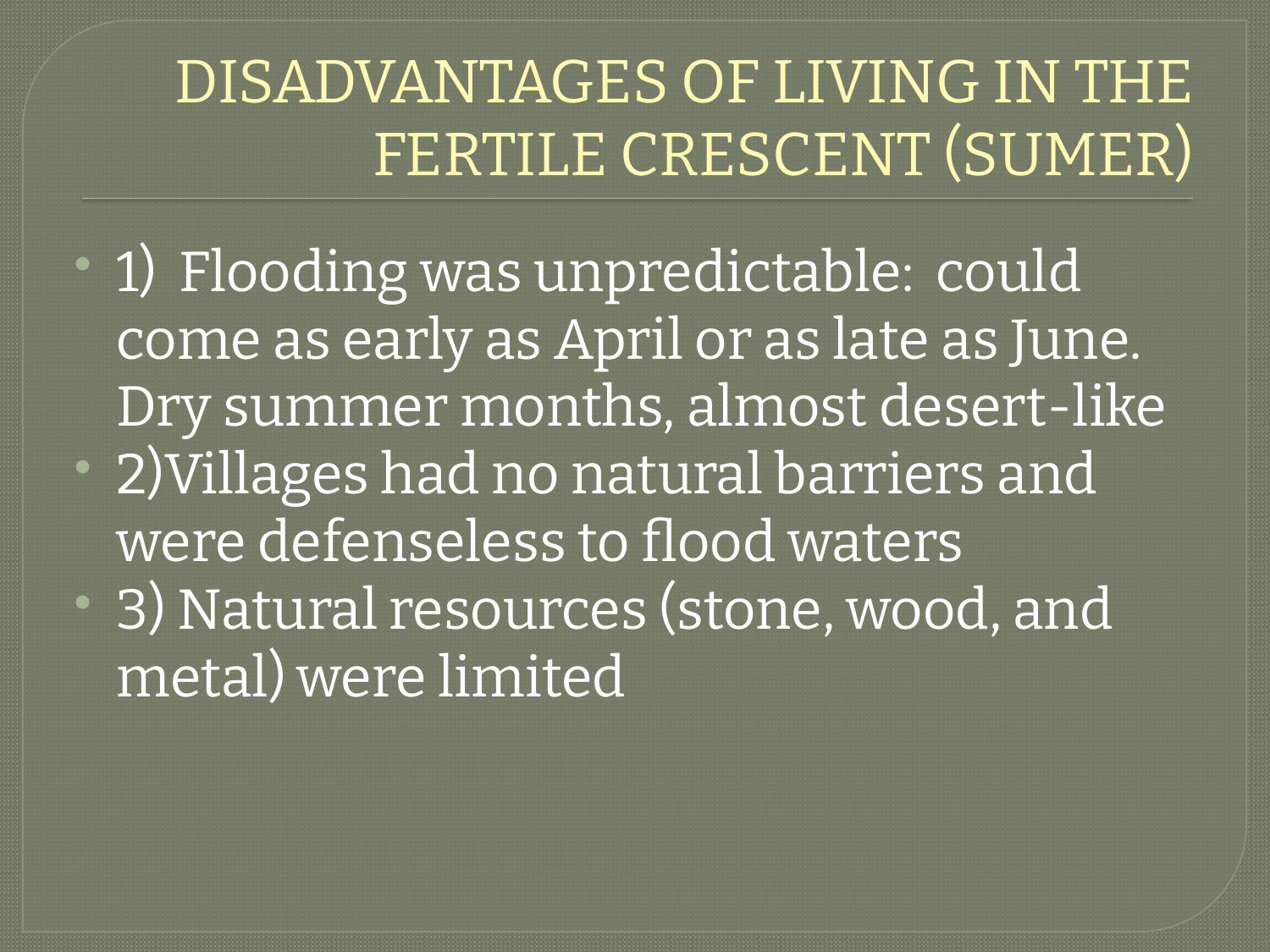

# DISADVANTAGES OF LIVING IN THE FERTILE CRESCENT (SUMER)
1)  Flooding was unpredictable:  could come as early as April or as late as June.  Dry summer months, almost desert-like
2)Villages had no natural barriers and were defenseless to flood waters
3) Natural resources (stone, wood, and metal) were limited